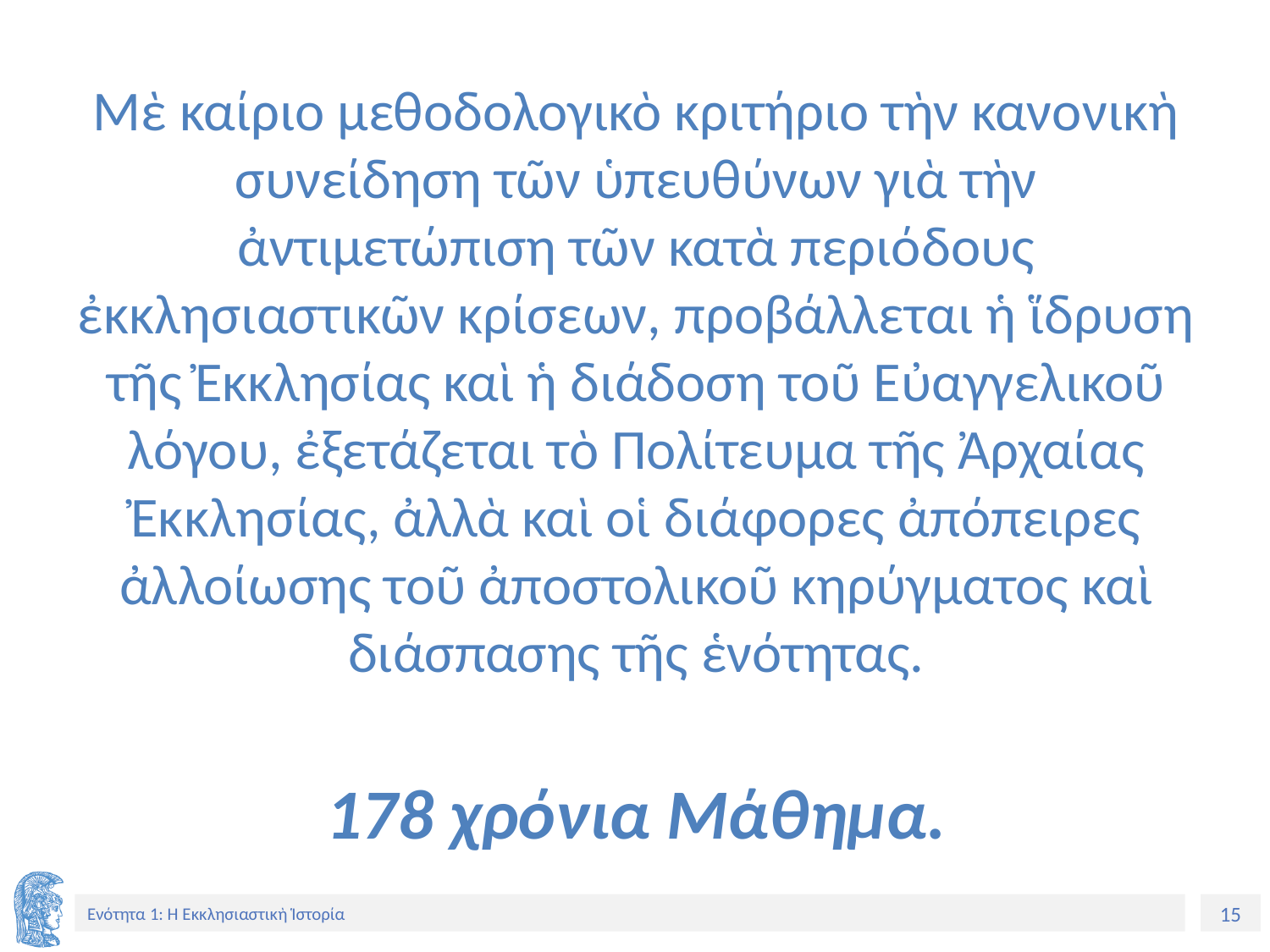

# Μὲ καίριο μεθοδολογικὸ κριτήριο τὴν κανονικὴ συνείδηση τῶν ὑπευθύνων γιὰ τὴν ἀντιμετώπιση τῶν κατὰ περιόδους ἐκκλησιαστικῶν κρίσεων, προβάλλεται ἡ ἵδρυση τῆς Ἐκκλησίας καὶ ἡ διάδοση τοῦ Εὐαγγελικοῦ λόγου, ἐξετάζεται τὸ Πολίτευμα τῆς Ἀρχαίας Ἐκκλησίας, ἀλλὰ καὶ οἱ διάφορες ἀπόπειρες ἀλλοίωσης τοῦ ἀποστολικοῦ κηρύγματος καὶ διάσπασης τῆς ἑνότητας. 178 χρόνια Μάθημα.